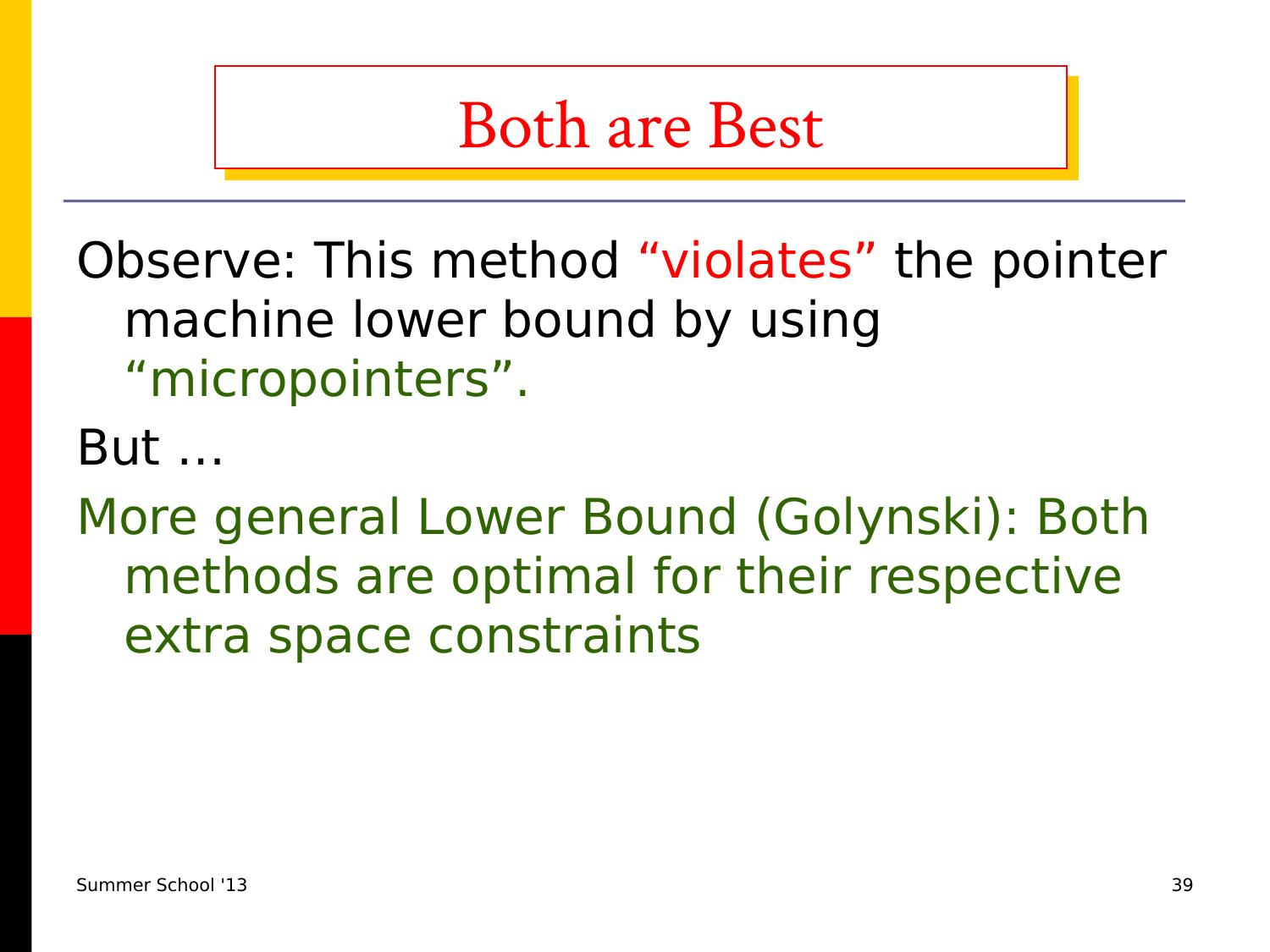

# Both are Best
Observe: This method “violates” the pointer machine lower bound by using “micropointers”.
But …
More general Lower Bound (Golynski): Both methods are optimal for their respective extra space constraints
Summer School '13
39